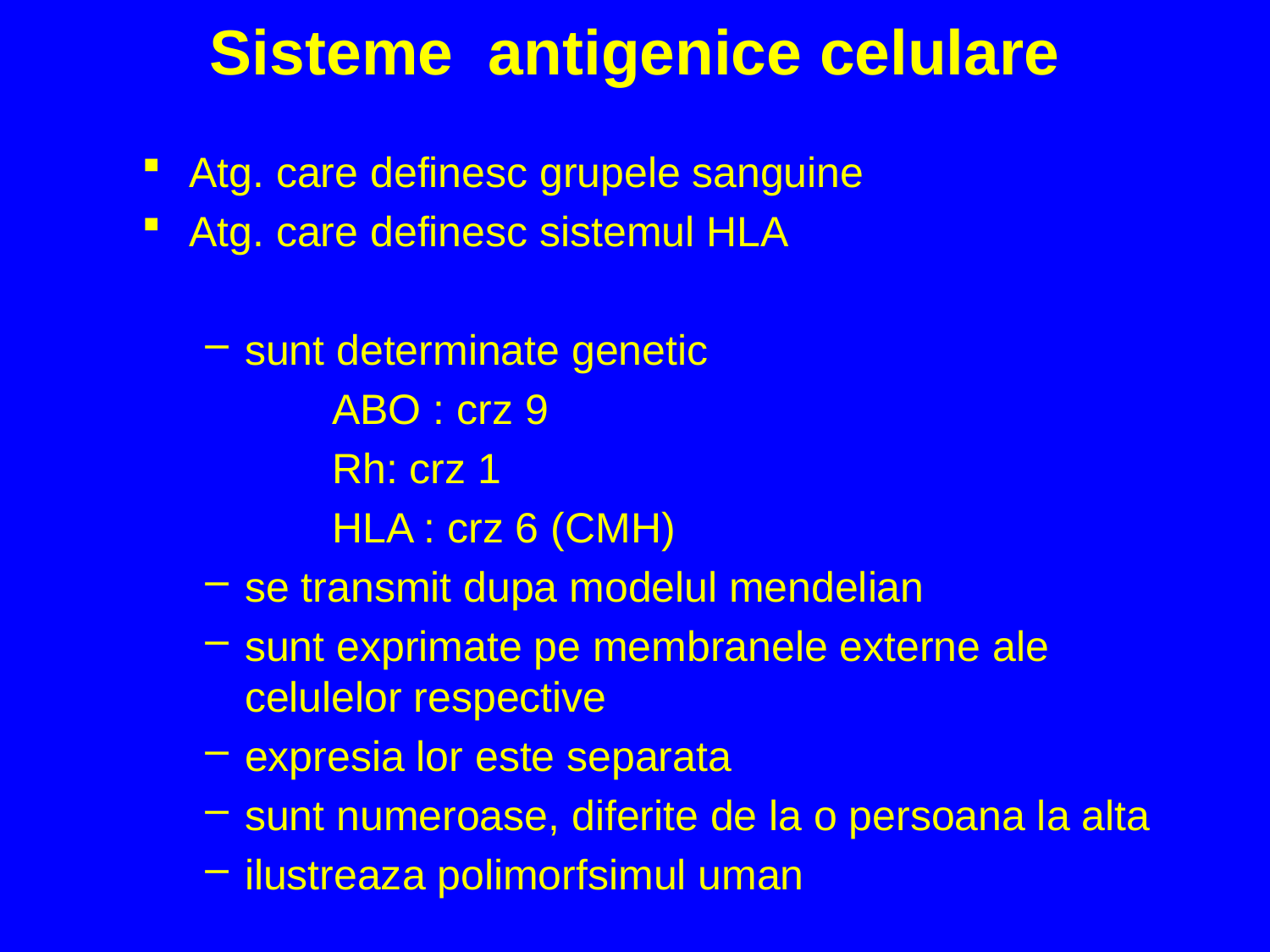

# Sisteme  antigenice celulare
Atg. care definesc grupele sanguine
Atg. care definesc sistemul HLA

sunt determinate genetic
ABO : crz 9
Rh: crz 1
HLA : crz 6 (CMH)
se transmit dupa modelul mendelian
sunt exprimate pe membranele externe ale celulelor respective
expresia lor este separata
sunt numeroase, diferite de la o persoana la alta
ilustreaza polimorfsimul uman